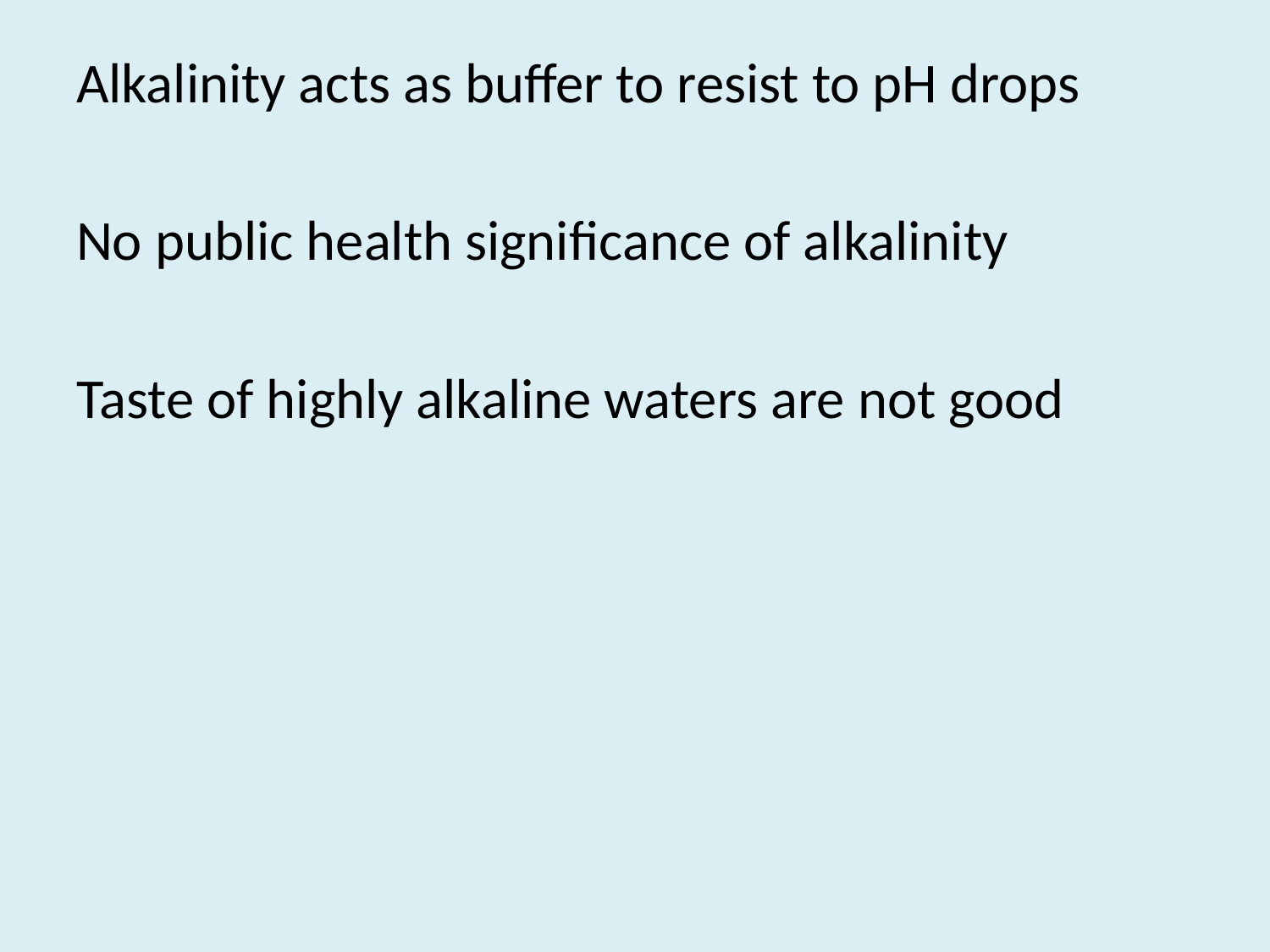

#
Alkalinity acts as buffer to resist to pH drops

No public health significance of alkalinity

Taste of highly alkaline waters are not good